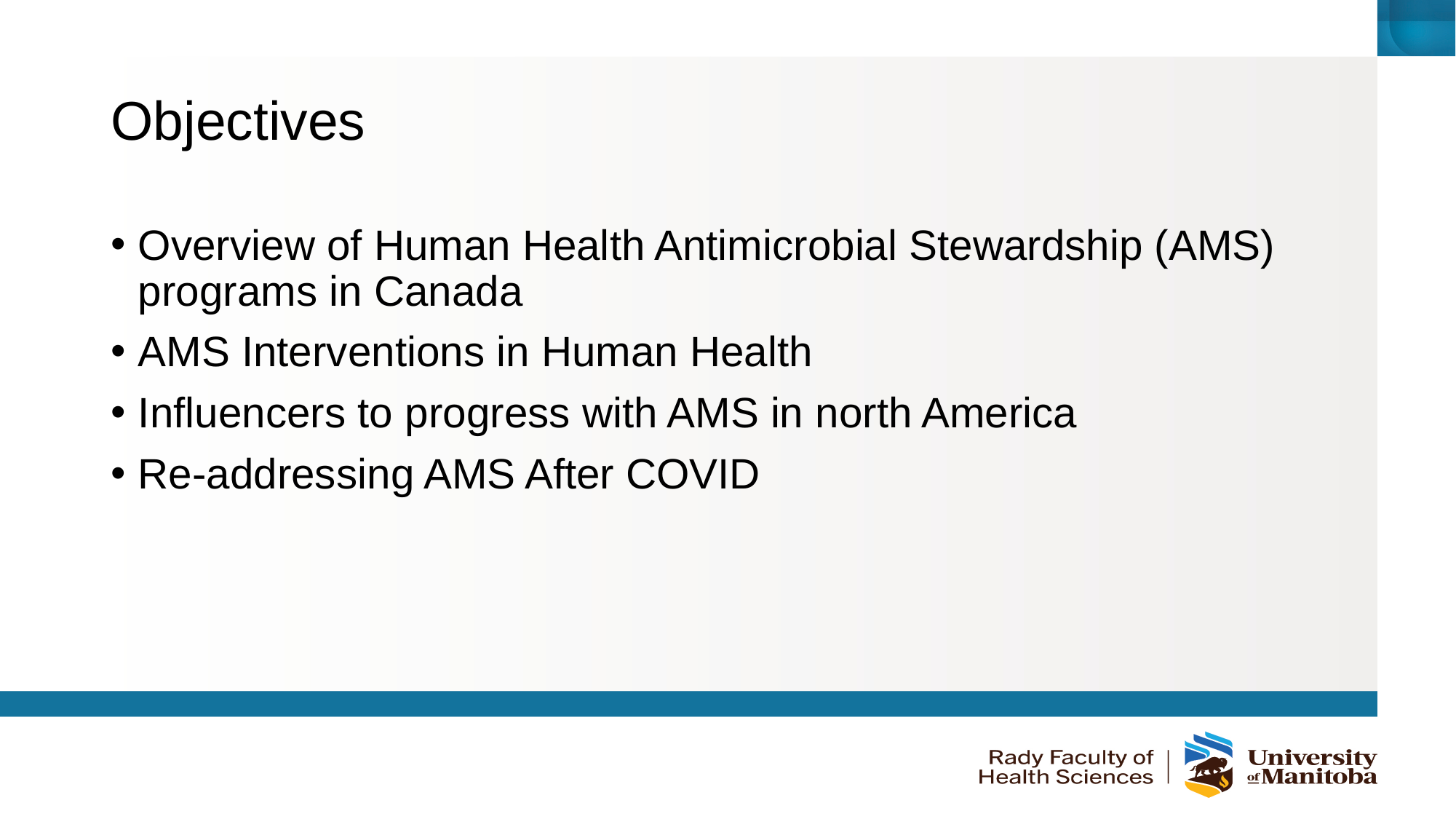

# Objectives
Overview of Human Health Antimicrobial Stewardship (AMS) programs in Canada
AMS Interventions in Human Health
Influencers to progress with AMS in north America
Re-addressing AMS After COVID